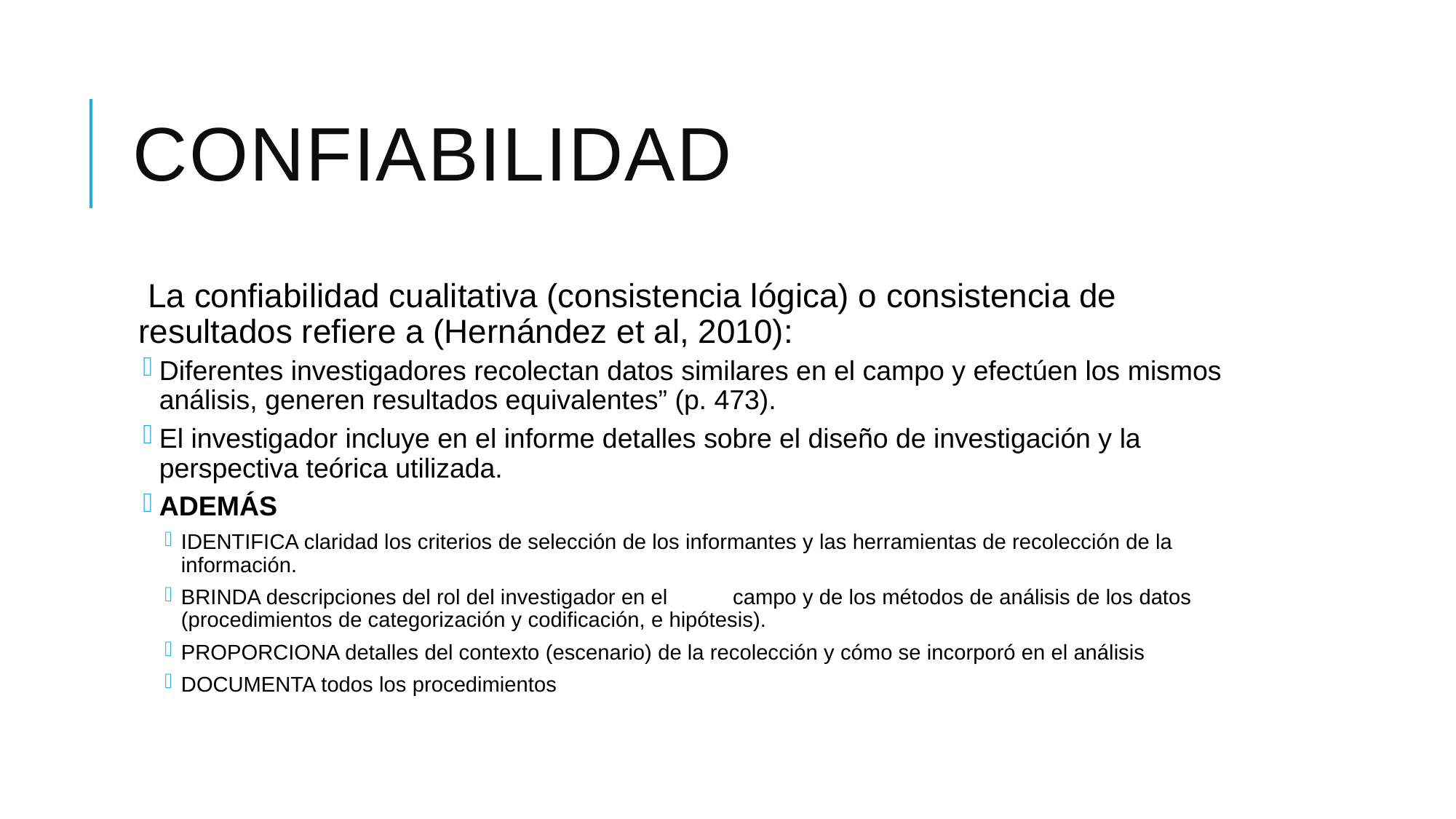

# Confiabilidad
 La confiabilidad cualitativa (consistencia lógica) o consistencia de resultados refiere a (Hernández et al, 2010):
Diferentes investigadores recolectan datos similares en el campo y efectúen los mismos análisis, generen resultados equivalentes” (p. 473).
El investigador incluye en el informe detalles sobre el diseño de investigación y la perspectiva teórica utilizada.
ADEMÁS
IDENTIFICA claridad los criterios de selección de los informantes y las herramientas de recolección de la información.
BRINDA descripciones del rol del investigador en el	 campo y de los métodos de análisis de los datos (procedimientos de categorización y codificación, e hipótesis).
PROPORCIONA detalles del contexto (escenario) de la recolección y cómo se incorporó en el análisis
DOCUMENTA todos los procedimientos